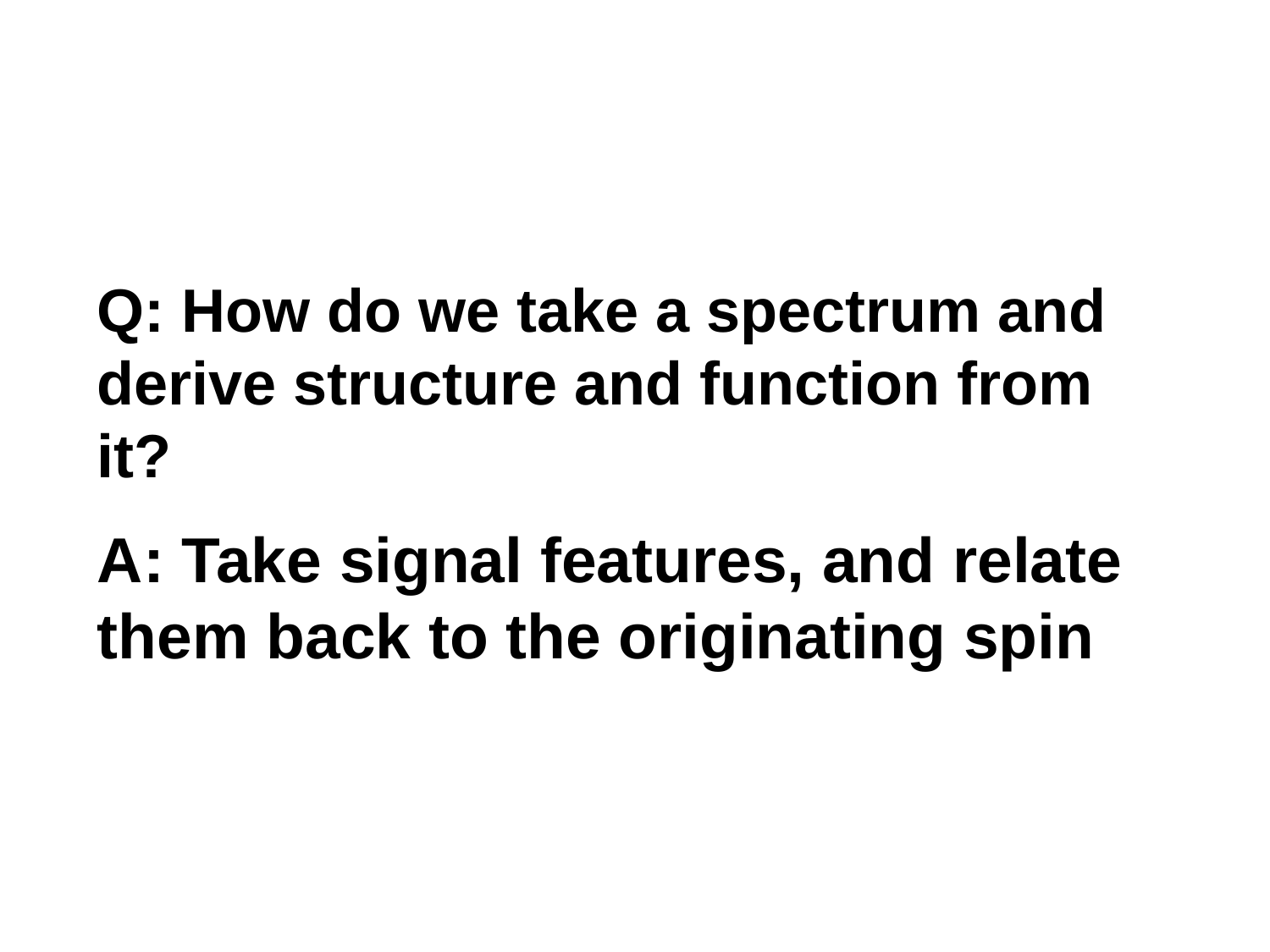

# Q: How do we take a spectrum and derive structure and function from it?
A: Take signal features, and relate them back to the originating spin